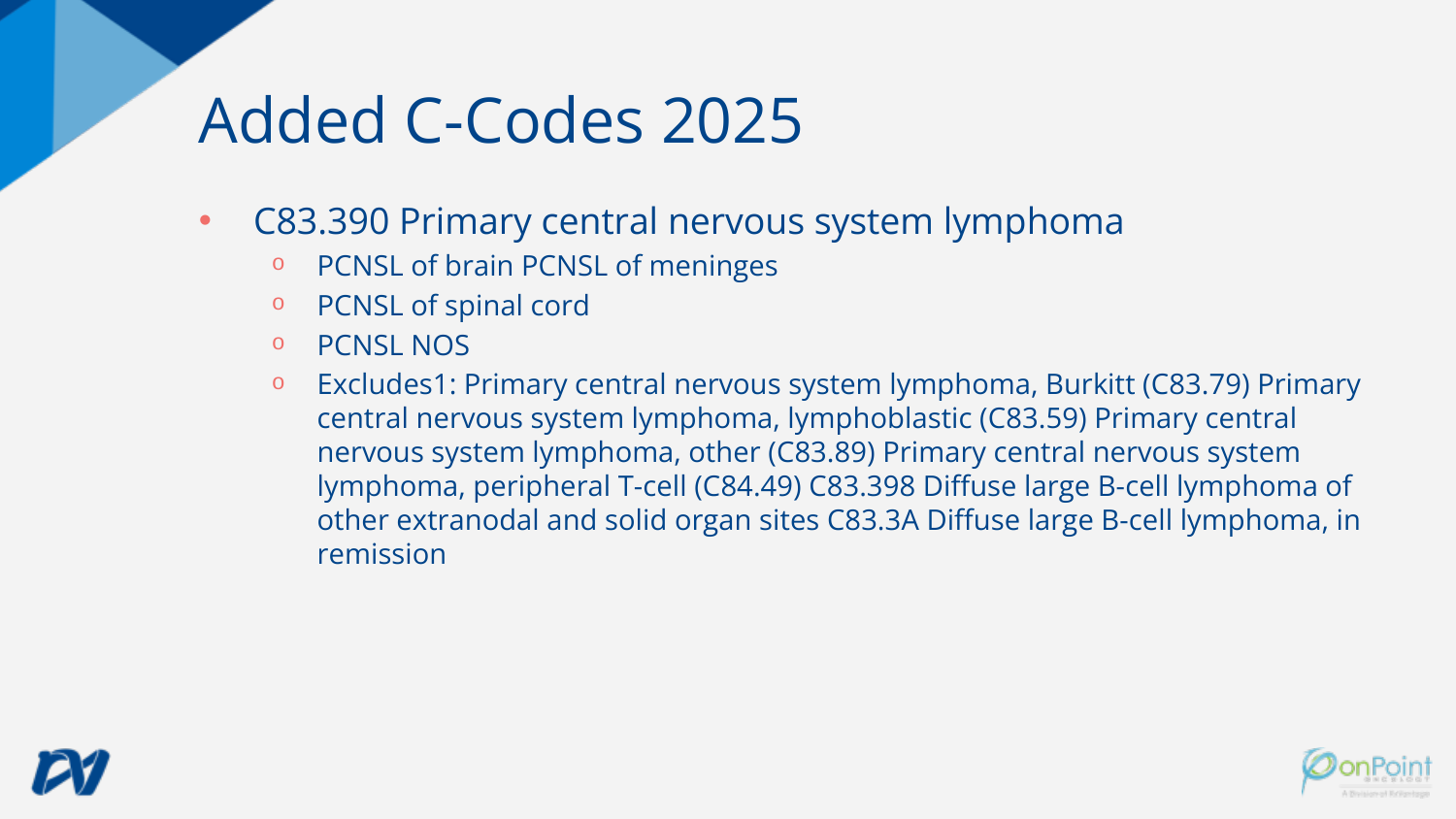

# Added C-Codes 2025
C83.390 Primary central nervous system lymphoma
PCNSL of brain PCNSL of meninges
PCNSL of spinal cord
PCNSL NOS
Excludes1: Primary central nervous system lymphoma, Burkitt (C83.79) Primary central nervous system lymphoma, lymphoblastic (C83.59) Primary central nervous system lymphoma, other (C83.89) Primary central nervous system lymphoma, peripheral T-cell (C84.49) C83.398 Diffuse large B-cell lymphoma of other extranodal and solid organ sites C83.3A Diffuse large B-cell lymphoma, in remission